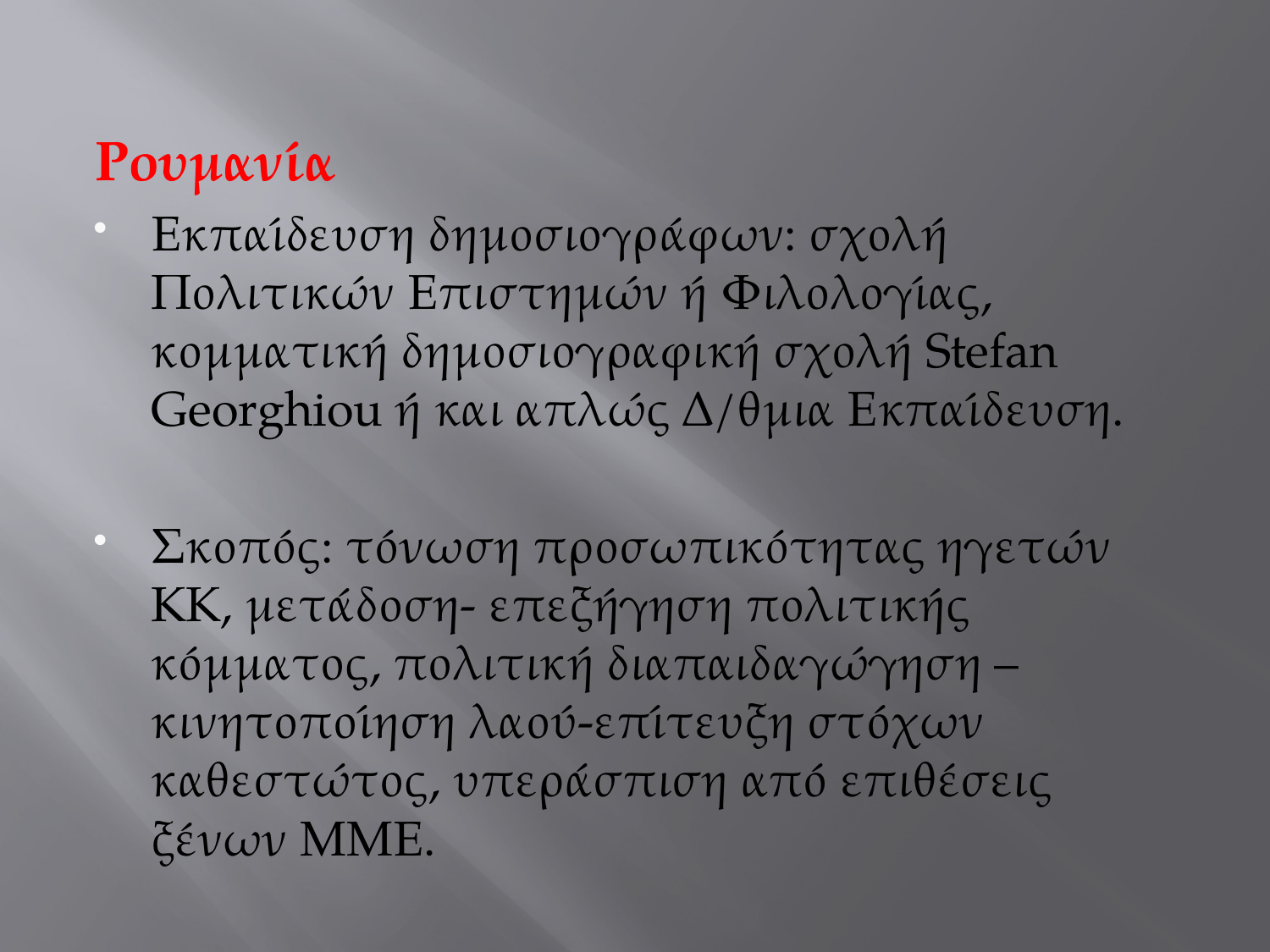

Ρουμανία
Εκπαίδευση δημοσιογράφων: σχολή Πολιτικών Επιστημών ή Φιλολογίας, κομματική δημοσιογραφική σχολή Stefan Georghiou ή και απλώς Δ/θμια Εκπαίδευση.

Σκοπός: τόνωση προσωπικότητας ηγετών ΚΚ, μετάδοση- επεξήγηση πολιτικής κόμματος, πολιτική διαπαιδαγώγηση – κινητοποίηση λαού-επίτευξη στόχων καθεστώτος, υπεράσπιση από επιθέσεις ξένων ΜΜΕ.